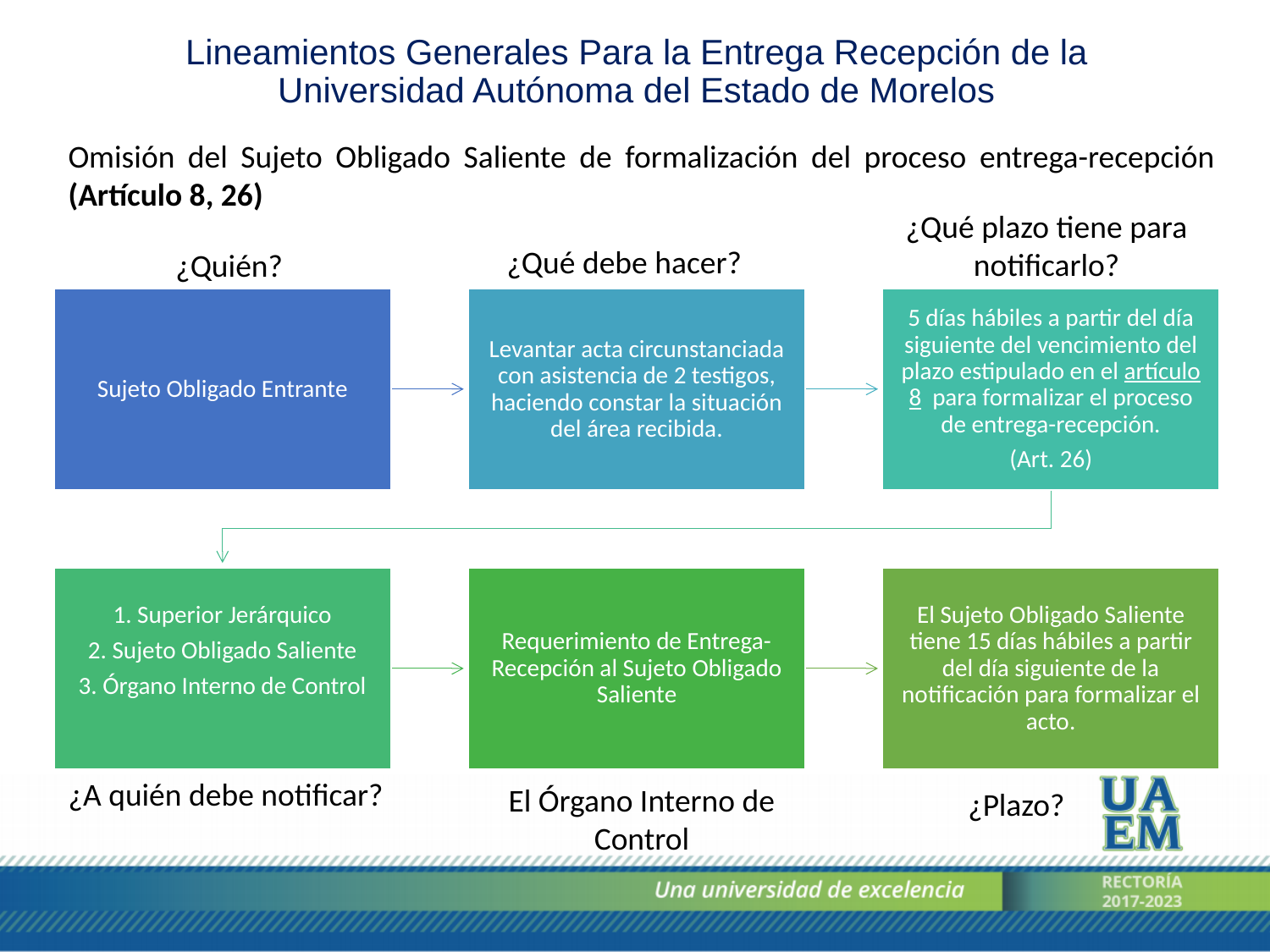

Lineamientos Generales Para la Entrega Recepción de la Universidad Autónoma del Estado de Morelos
Omisión del Sujeto Obligado Saliente de formalización del proceso entrega-recepción (Artículo 8, 26)
¿Qué plazo tiene para notificarlo?
¿Qué debe hacer?

Sujeto Obligado Entrante

Levantar acta circunstanciada con asistencia de 2 testigos, haciendo constar la situación del área recibida.

5 días hábiles a partir del día siguiente del vencimiento del plazo estipulado en el artículo 8  para formalizar el proceso de entrega-recepción.
(Art. 26)

1. Superior Jerárquico
2. Sujeto Obligado Saliente
3. Órgano Interno de Control

Requerimiento de Entrega-Recepción al Sujeto Obligado Saliente
El Sujeto Obligado Saliente tiene 15 días hábiles a partir del día siguiente de la notificación para formalizar el acto.
¿Quién?
¿A quién debe notificar?
El Órgano Interno de Control
¿Plazo?